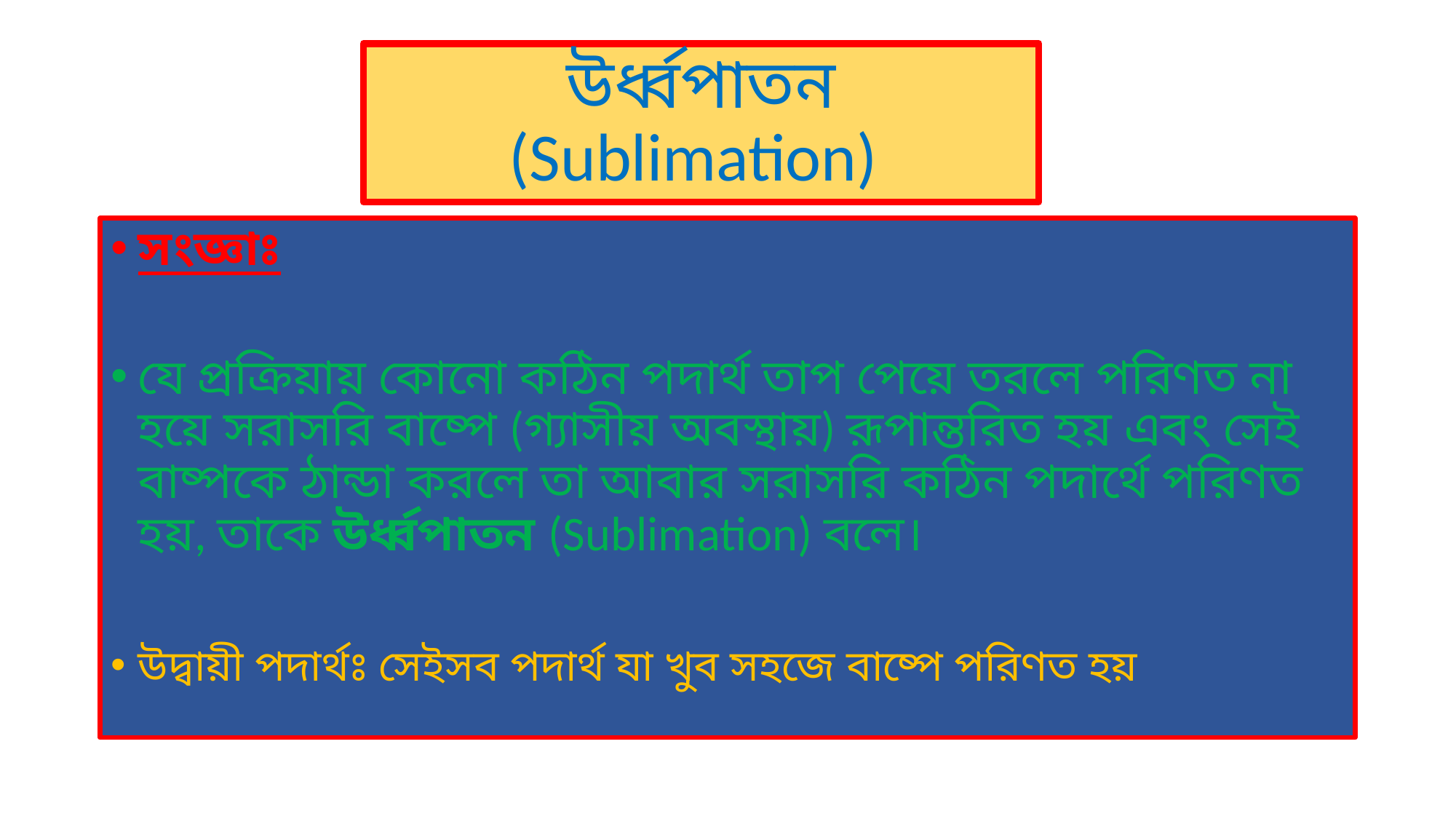

# উর্ধ্বপাতন (Sublimation)
সংজ্ঞাঃ

যে প্রক্রিয়ায় কোনো কঠিন পদার্থ তাপ পেয়ে তরলে পরিণত না হয়ে সরাসরি বাষ্পে (গ্যাসীয় অবস্থায়) রূপান্তরিত হয় এবং সেই বাষ্পকে ঠান্ডা করলে তা আবার সরাসরি কঠিন পদার্থে পরিণত হয়, তাকে উর্ধ্বপাতন (Sublimation) বলে।

উদ্বায়ী পদার্থঃ সেইসব পদার্থ যা খুব সহজে বাষ্পে পরিণত হয়